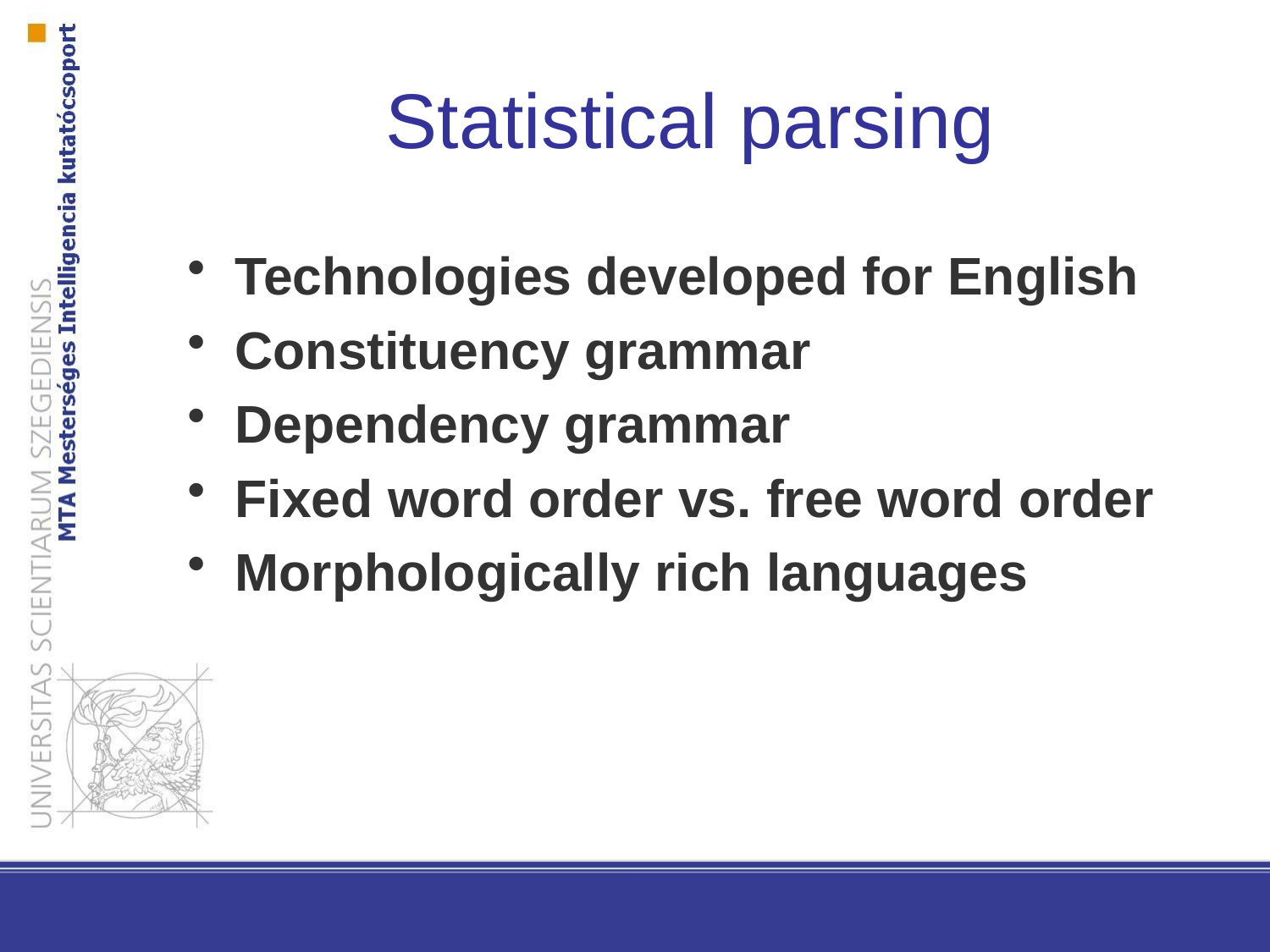

Statistical parsing
Technologies developed for English
Constituency grammar
Dependency grammar
Fixed word order vs. free word order
Morphologically rich languages